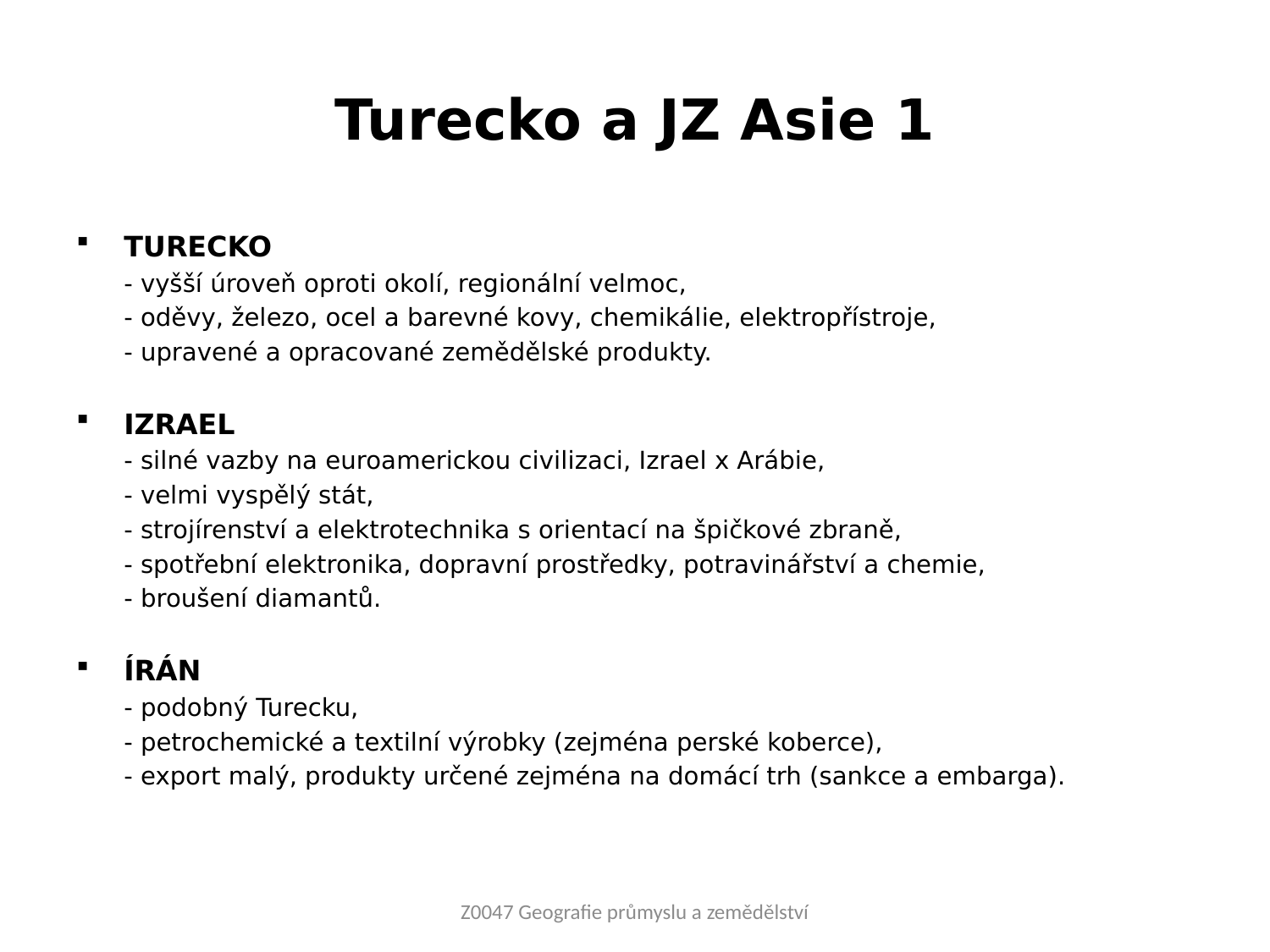

# Turecko a JZ Asie 1
TURECKO
	- vyšší úroveň oproti okolí, regionální velmoc,
	- oděvy, železo, ocel a barevné kovy, chemikálie, elektropřístroje,
	- upravené a opracované zemědělské produkty.

IZRAEL
	- silné vazby na euroamerickou civilizaci, Izrael x Arábie,
	- velmi vyspělý stát,
	- strojírenství a elektrotechnika s orientací na špičkové zbraně,
	- spotřební elektronika, dopravní prostředky, potravinářství a chemie,
	- broušení diamantů.

ÍRÁN
	- podobný Turecku,
	- petrochemické a textilní výrobky (zejména perské koberce),
	- export malý, produkty určené zejména na domácí trh (sankce a embarga).

Z0047 Geografie průmyslu a zemědělství